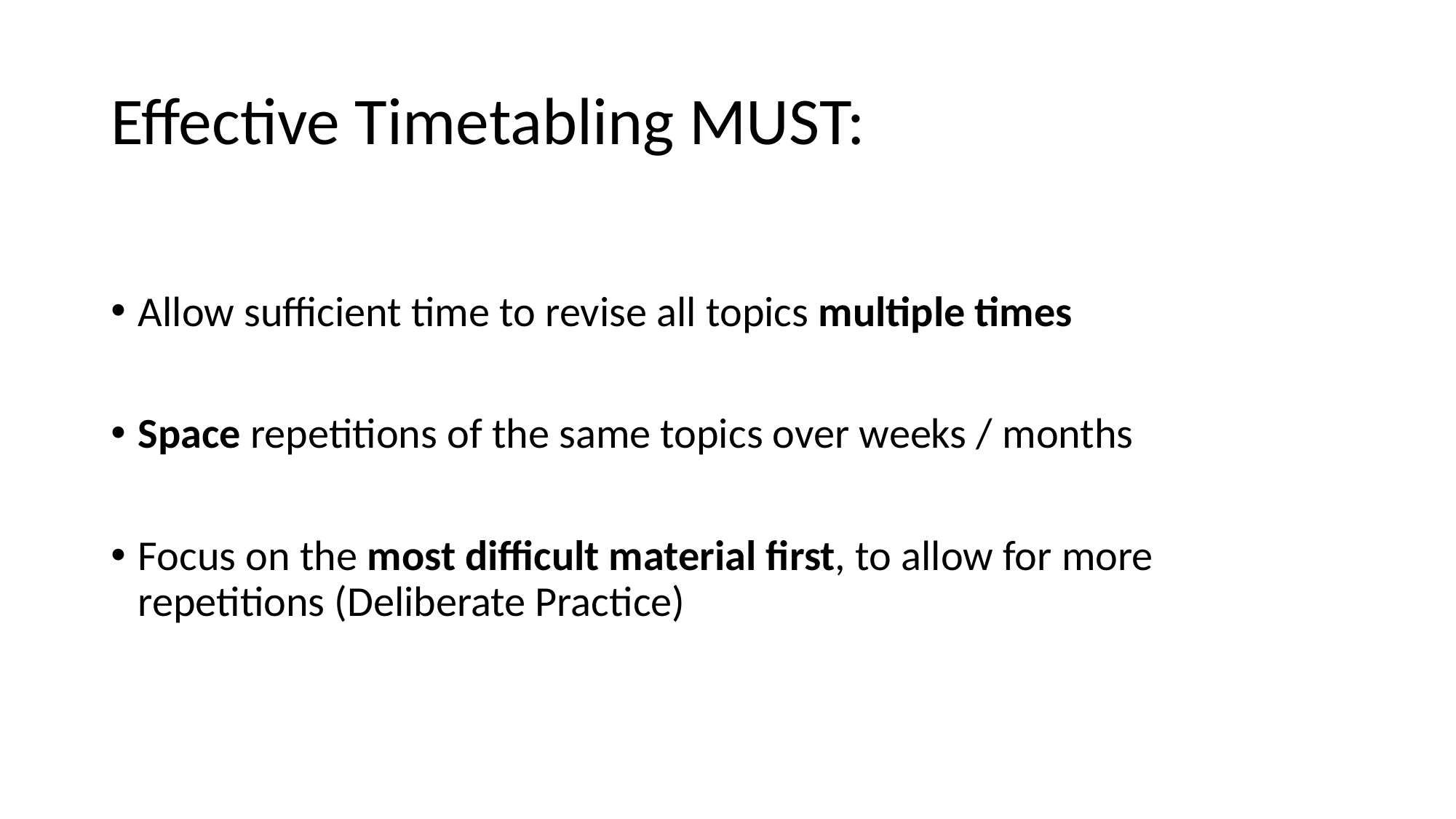

# Effective Timetabling MUST:

Allow sufficient time to revise all topics multiple times

Space repetitions of the same topics over weeks / months

Focus on the most difficult material first, to allow for more repetitions (Deliberate Practice)